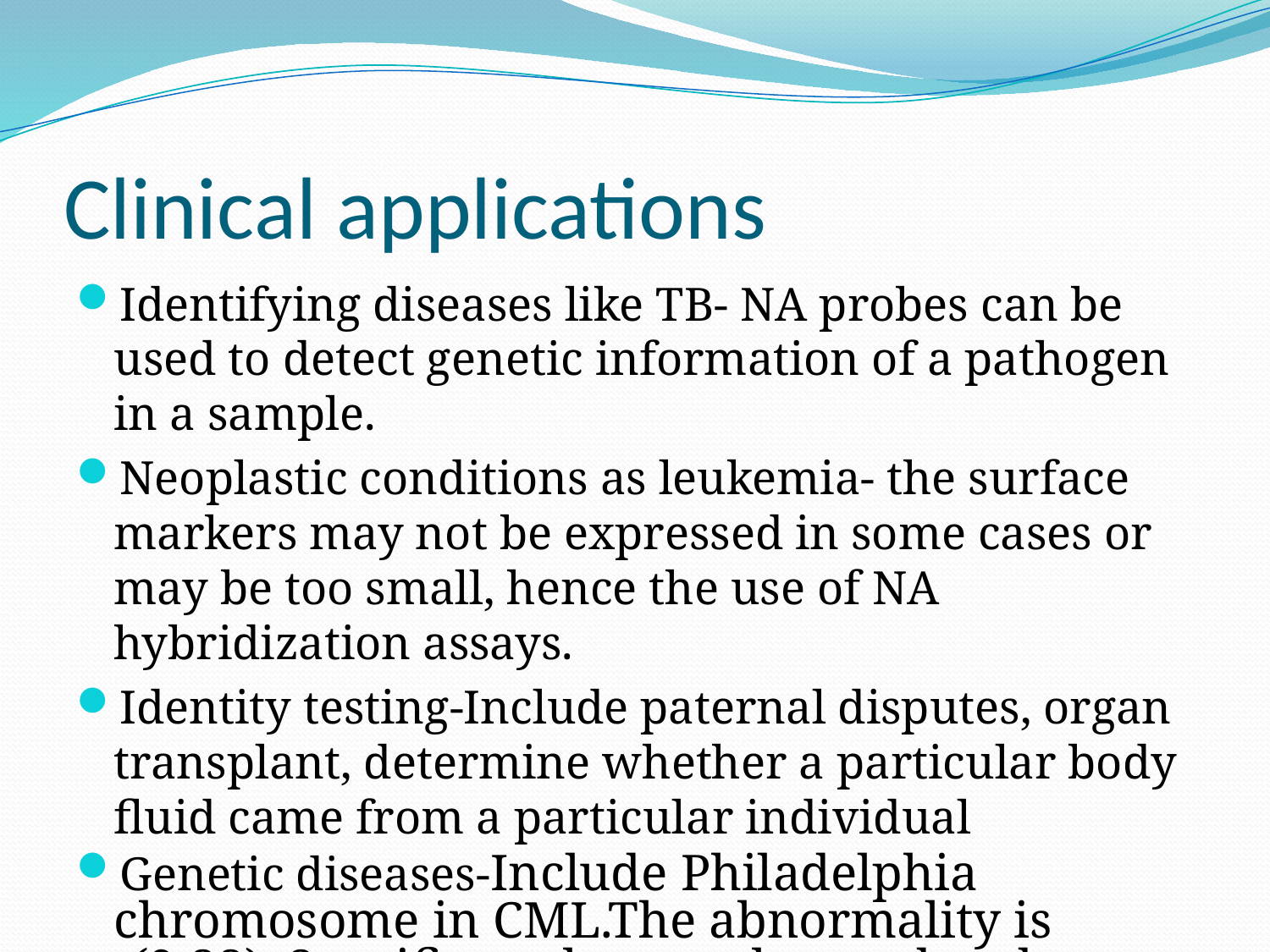

# Clinical applications
Identifying diseases like TB- NA probes can be used to detect genetic information of a pathogen in a sample.
Neoplastic conditions as leukemia- the surface markers may not be expressed in some cases or may be too small, hence the use of NA hybridization assays.
Identity testing-Include paternal disputes, organ transplant, determine whether a particular body fluid came from a particular individual
Genetic diseases-Include Philadelphia chromosome in CML.The abnormality is t(9;22). Specific probes can be used to detect the c- abl- bcr gene rearrangement